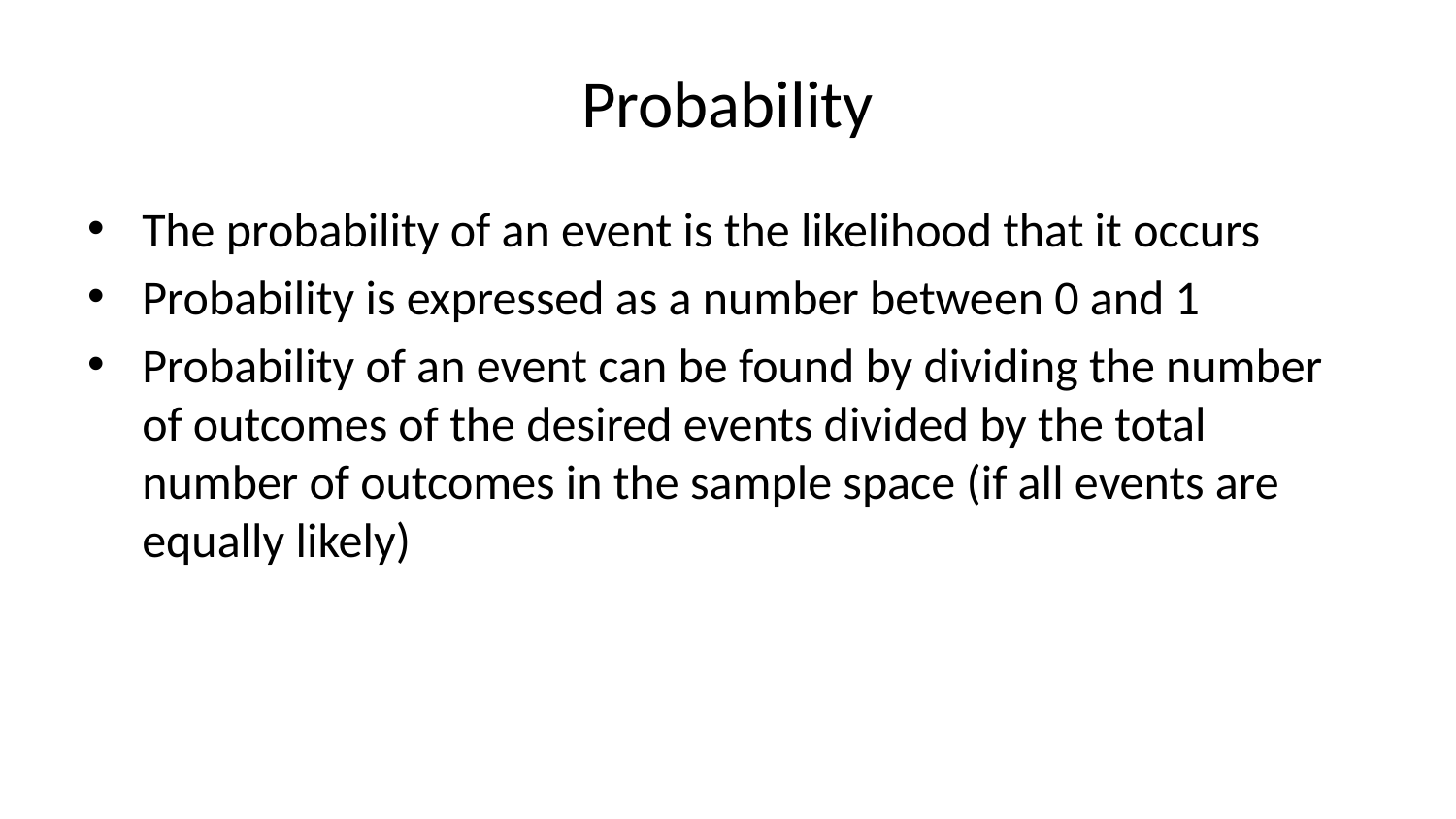

# Probability
The probability of an event is the likelihood that it occurs
Probability is expressed as a number between 0 and 1
Probability of an event can be found by dividing the number of outcomes of the desired events divided by the total number of outcomes in the sample space (if all events are equally likely)